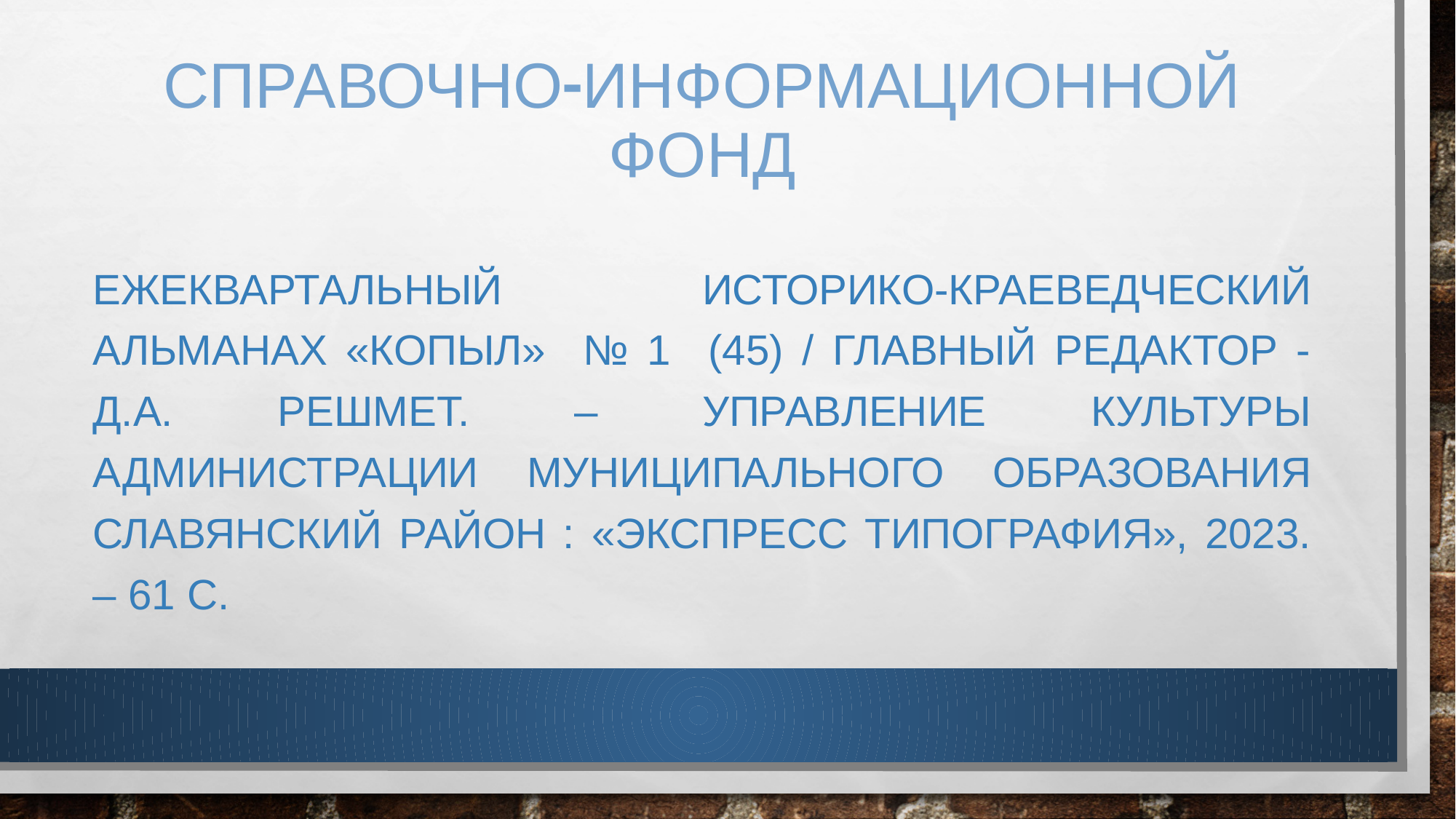

# Справочно-информационной фонд
Ежеквартальный историко-краеведческий альманах «Копыл»  № 1  (45) / главный редактор - Д.А. Решмет. – Управление культуры администрации муниципального образования славянский район : «экспресс типография», 2023. – 61 с.